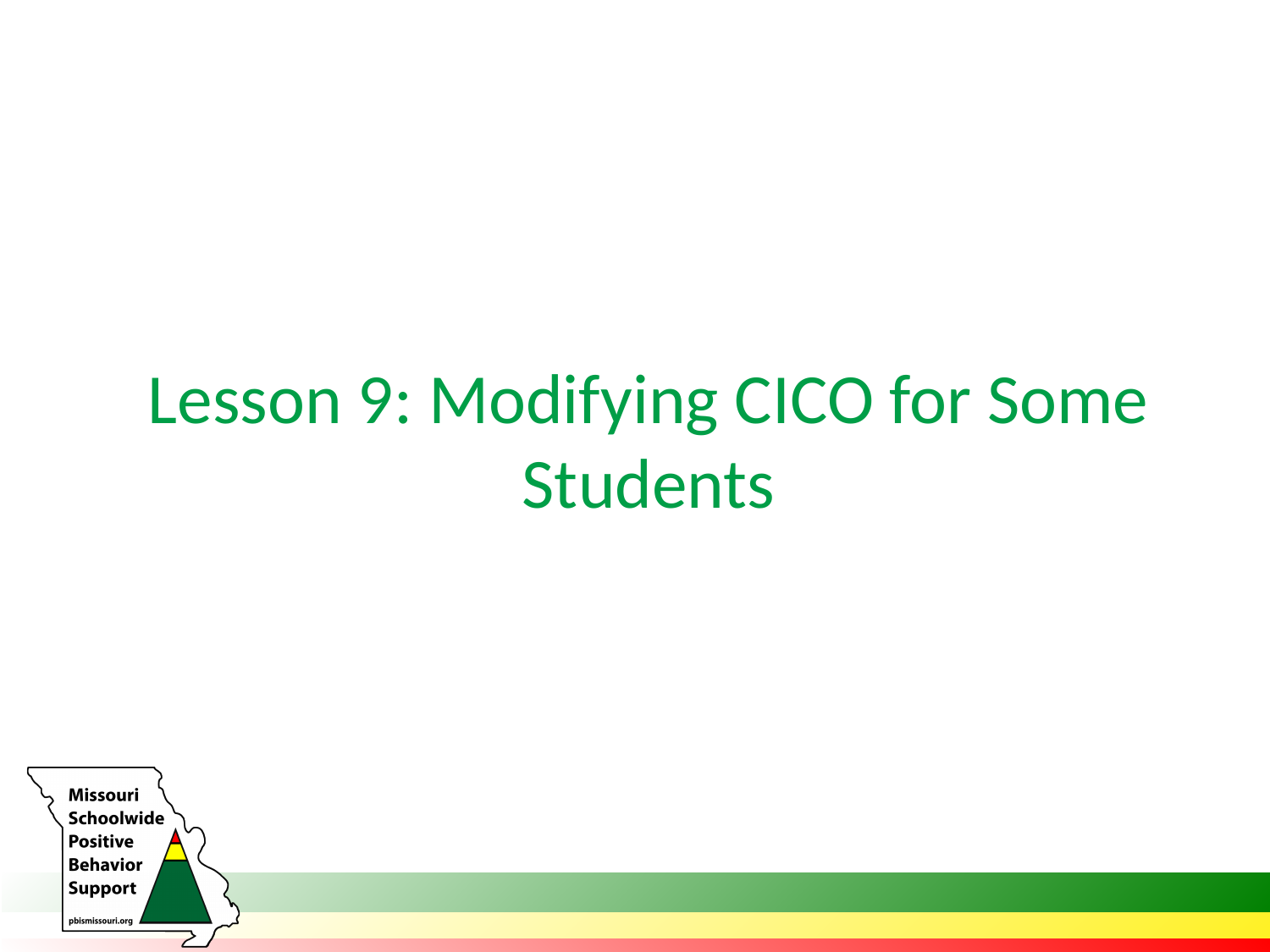

# Lesson 9: Modifying CICO for Some Students